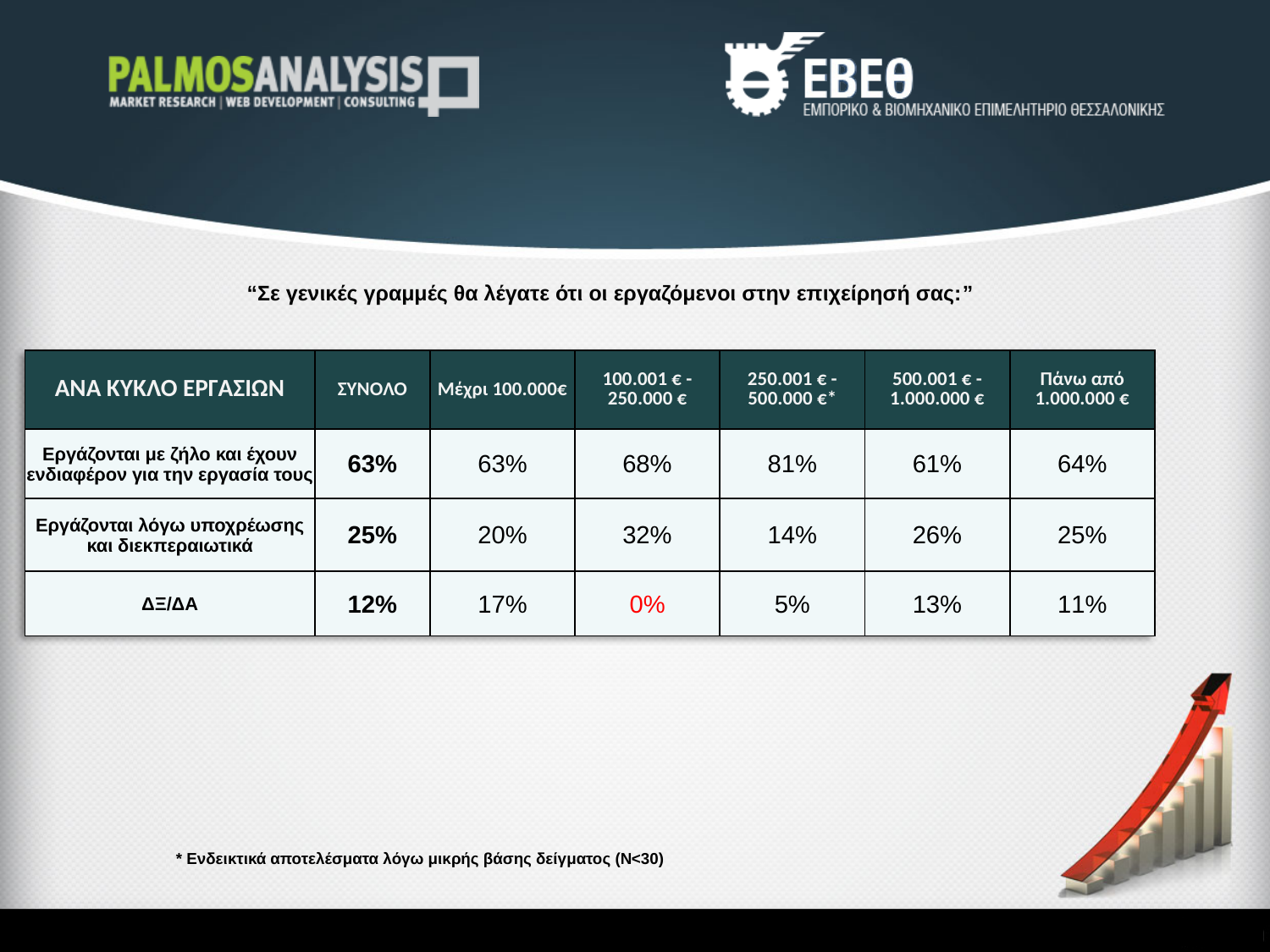

“Σε γενικές γραμμές θα λέγατε ότι οι εργαζόμενοι στην επιχείρησή σας:”
| ΑΝΑ ΚΥΚΛΟ ΕΡΓΑΣΙΩΝ | ΣΥΝΟΛΟ | Μέχρι 100.000€ | 100.001 € -250.000 € | 250.001 € -500.000 €\* | 500.001 € -1.000.000 € | Πάνω από 1.000.000 € |
| --- | --- | --- | --- | --- | --- | --- |
| Εργάζονται με ζήλο και έχουν ενδιαφέρον για την εργασία τους | 63% | 63% | 68% | 81% | 61% | 64% |
| Εργάζονται λόγω υποχρέωσης και διεκπεραιωτικά | 25% | 20% | 32% | 14% | 26% | 25% |
| ΔΞ/ΔΑ | 12% | 17% | 0% | 5% | 13% | 11% |
* Ενδεικτικά αποτελέσματα λόγω μικρής βάσης δείγματος (Ν<30)